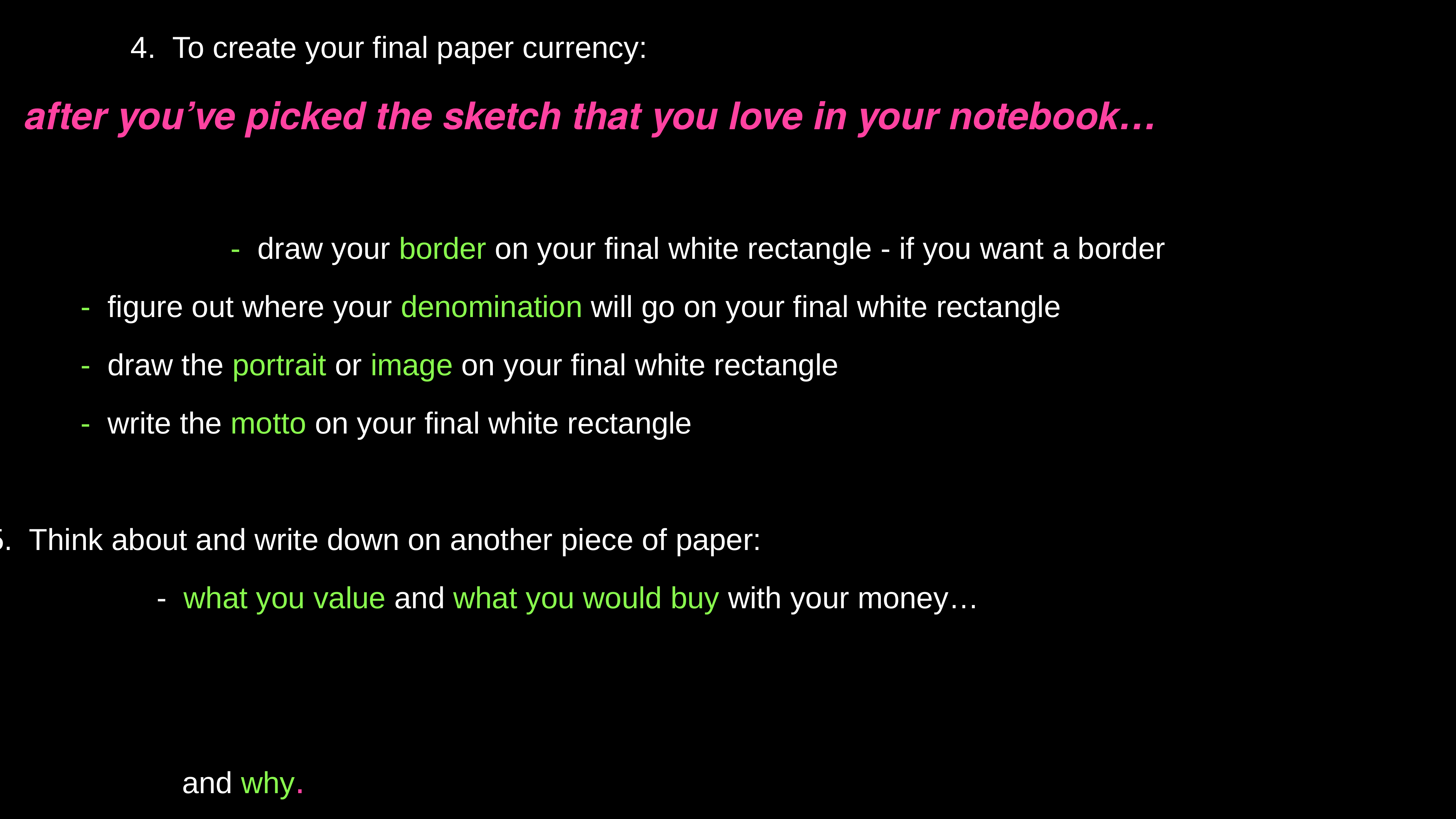

4.  To create your final paper currency:
                                                                      after you’ve picked the sketch that you love in your notebook…
                                                                         -  draw your border on your final white rectangle - if you want a border
                                                                                -  figure out where your denomination will go on your final white rectangle
                                                                                -  draw the portrait or image on your final white rectangle
                                                                                -  write the motto on your final white rectangle

                                                                     5.  Think about and write down on another piece of paper:
                                                                                         -  what you value and what you would buy with your money…
                                                                                            and why.